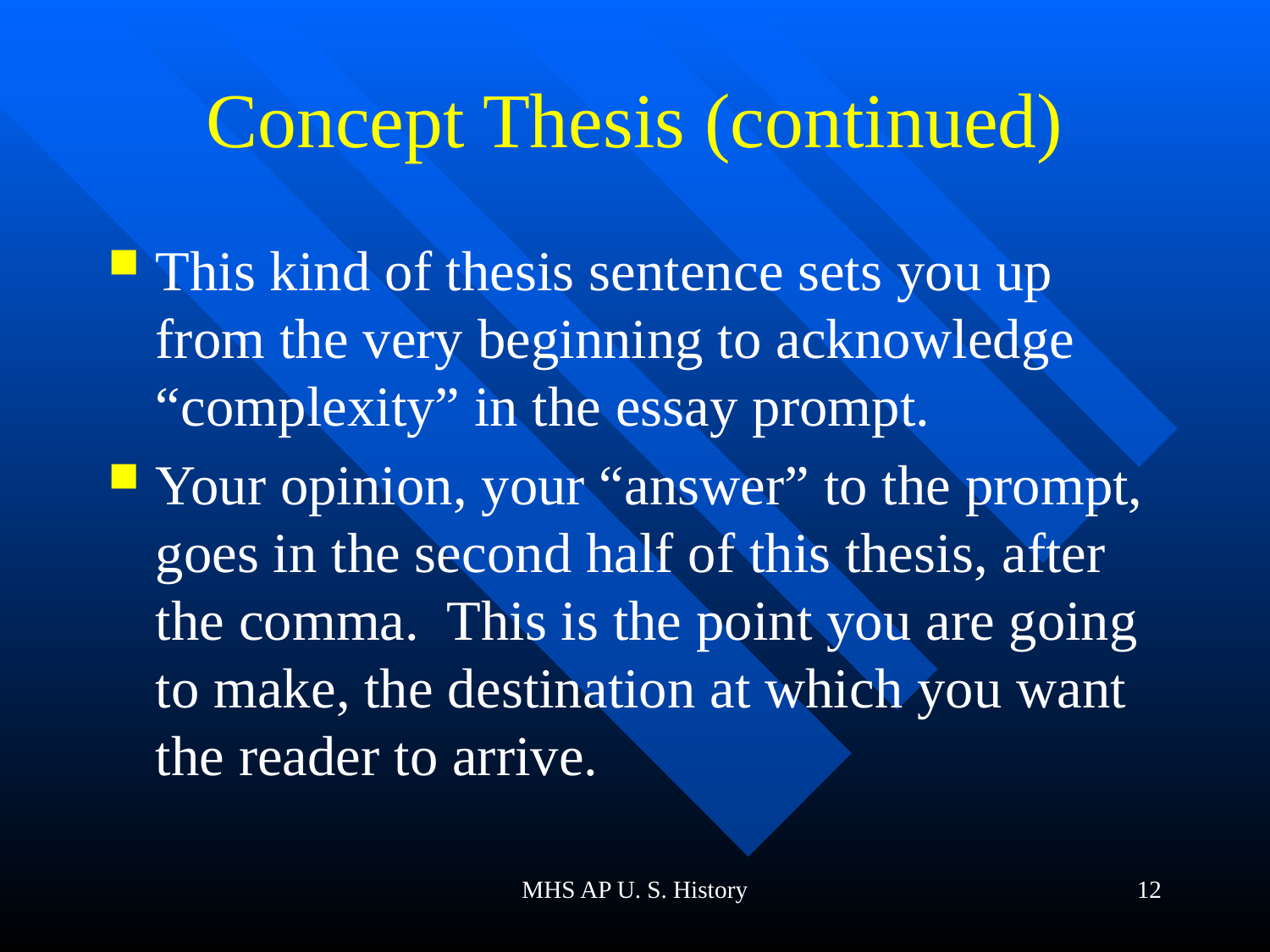

# Concept Thesis (continued)
This kind of thesis sentence sets you up from the very beginning to acknowledge “complexity” in the essay prompt.
Your opinion, your “answer” to the prompt, goes in the second half of this thesis, after the comma.  This is the point you are going to make, the destination at which you want the reader to arrive.
MHS AP U. S. History
12